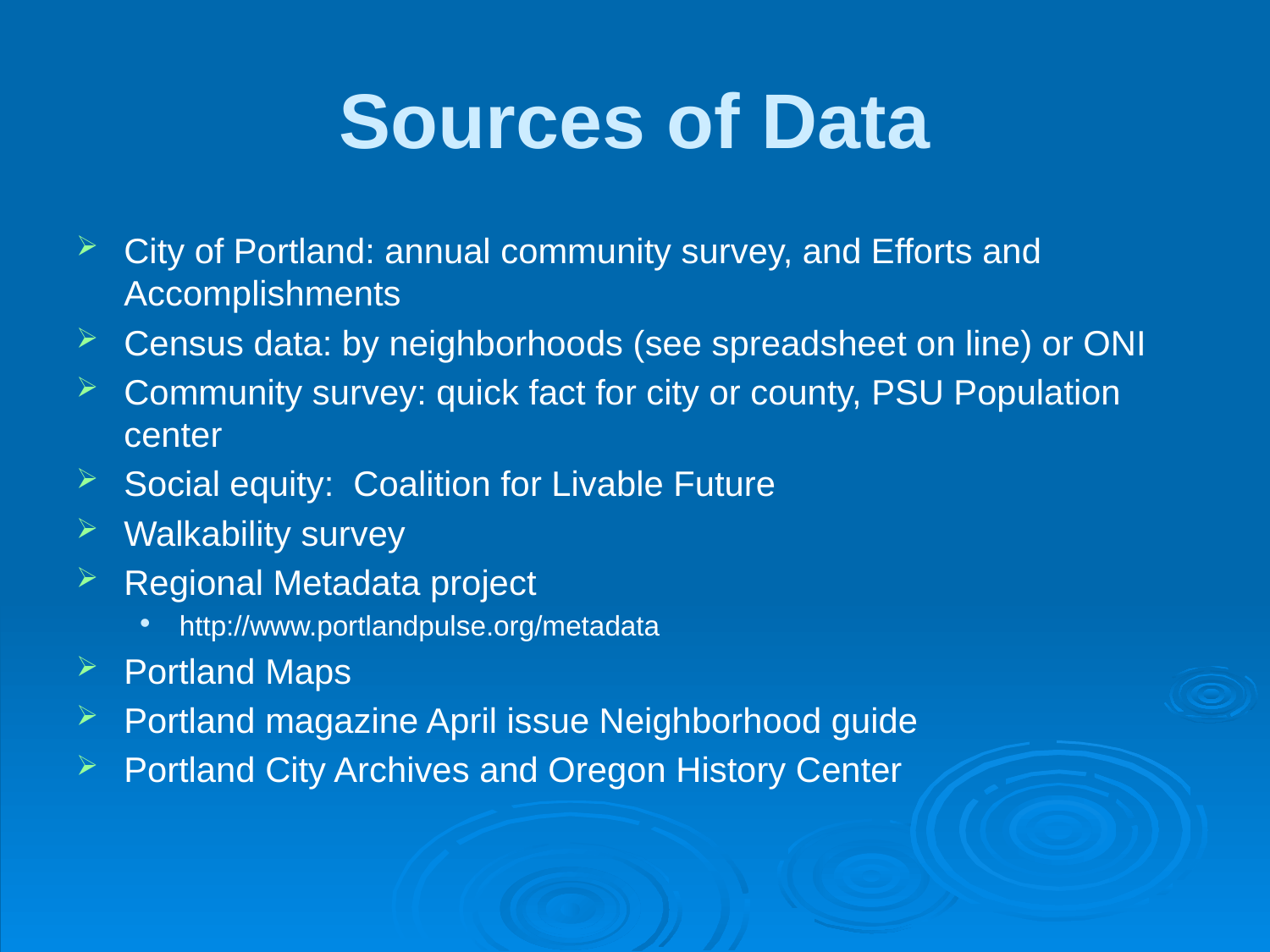

# Sources of Data
City of Portland: annual community survey, and Efforts and Accomplishments
Census data: by neighborhoods (see spreadsheet on line) or ONI
Community survey: quick fact for city or county, PSU Population center
Social equity:  Coalition for Livable Future
Walkability survey
Regional Metadata project
http://www.portlandpulse.org/metadata
Portland Maps
Portland magazine April issue Neighborhood guide
Portland City Archives and Oregon History Center